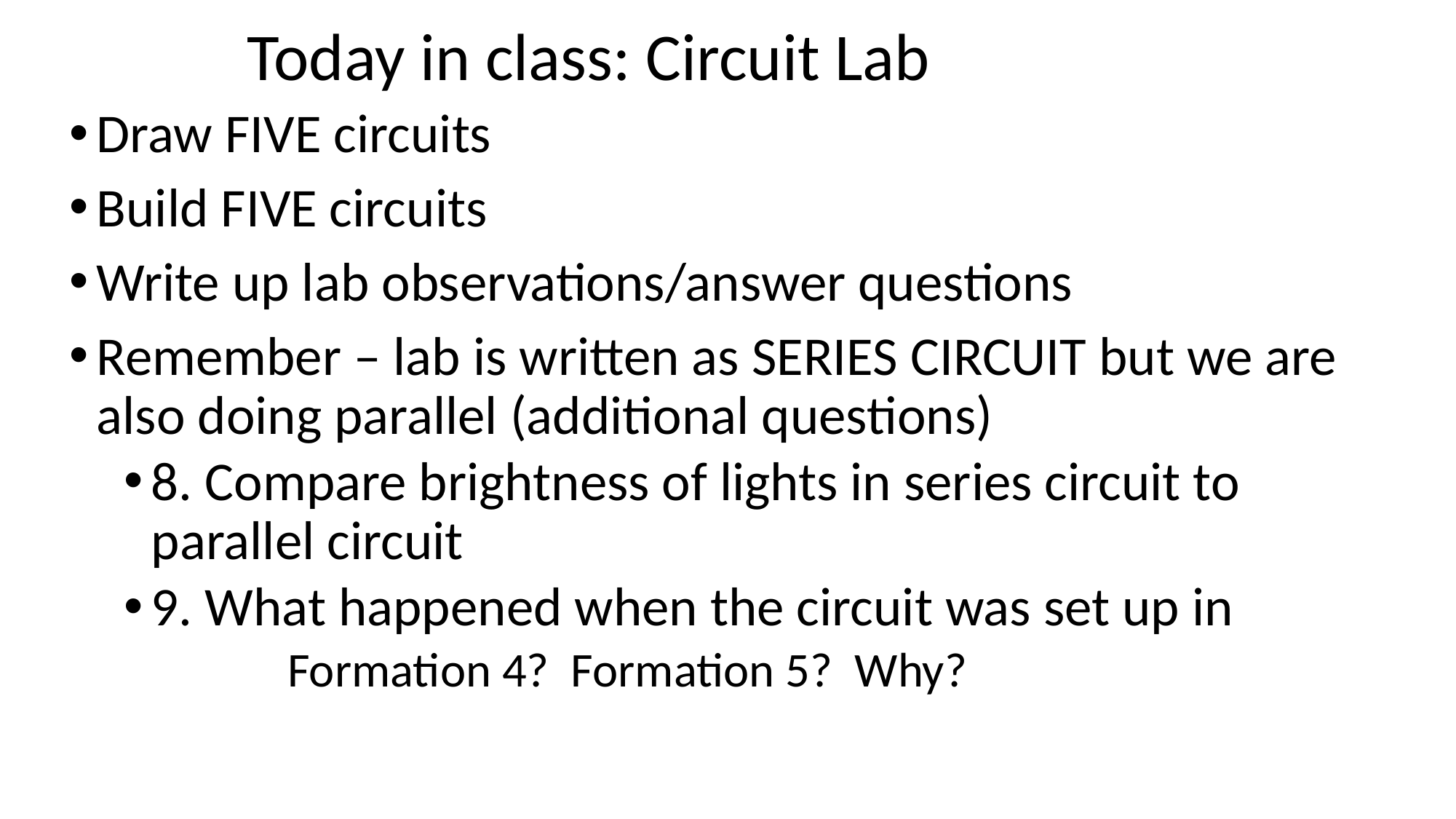

# Today in class: Circuit Lab
Draw FIVE circuits
Build FIVE circuits
Write up lab observations/answer questions
Remember – lab is written as SERIES CIRCUIT but we are also doing parallel (additional questions)
8. Compare brightness of lights in series circuit to parallel circuit
9. What happened when the circuit was set up in
	Formation 4?  Formation 5?  Why?